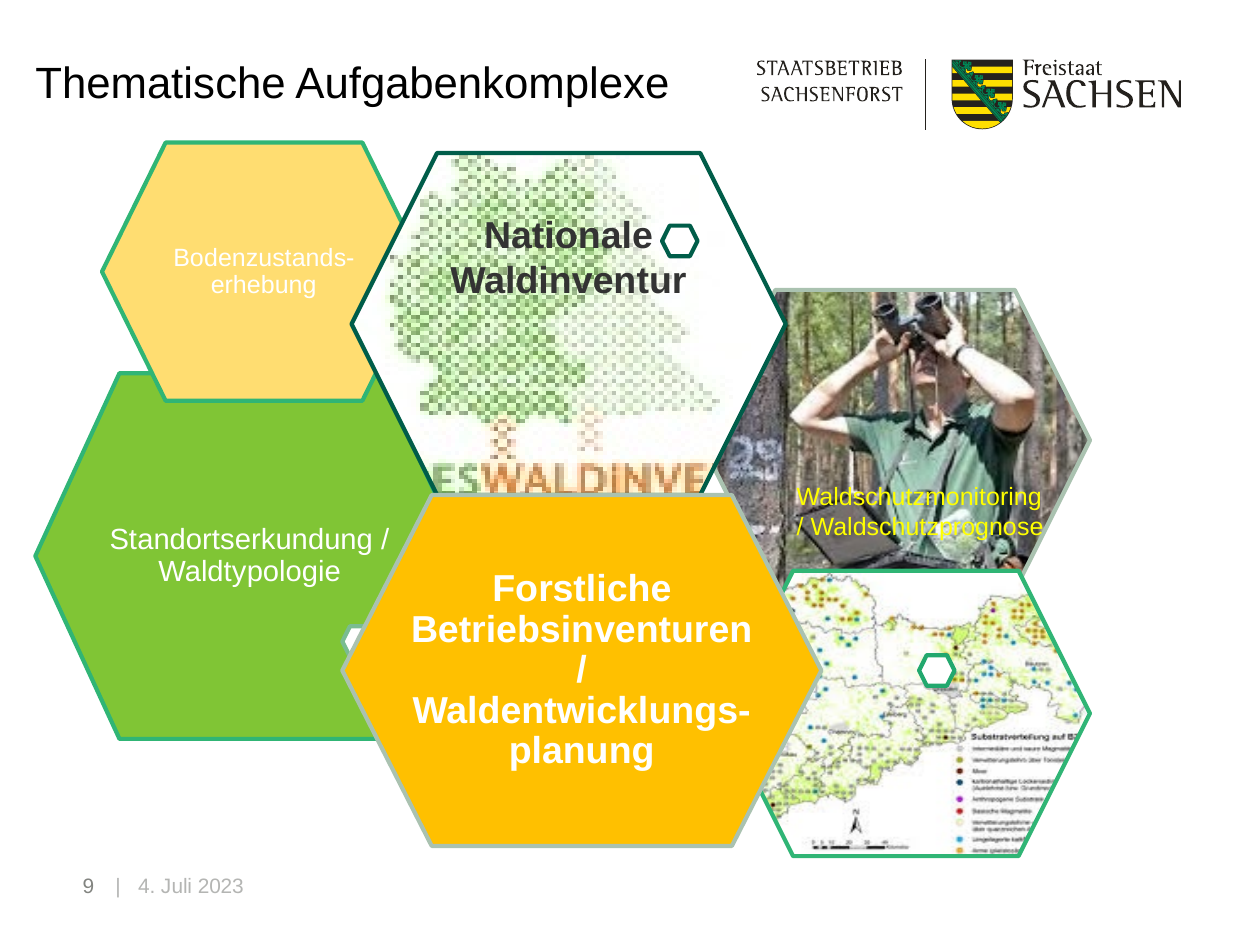

# Thematische Aufgabenkomplexe
Bodenzustands-erhebung
Nationale Waldinventur

Forstliche Betriebsinventuren / Waldentwicklungs-planung

Standortserkundung / Waldtypologie
Waldschutzmonitoring / Waldschutzprognose
|   4. Juli 2023
9